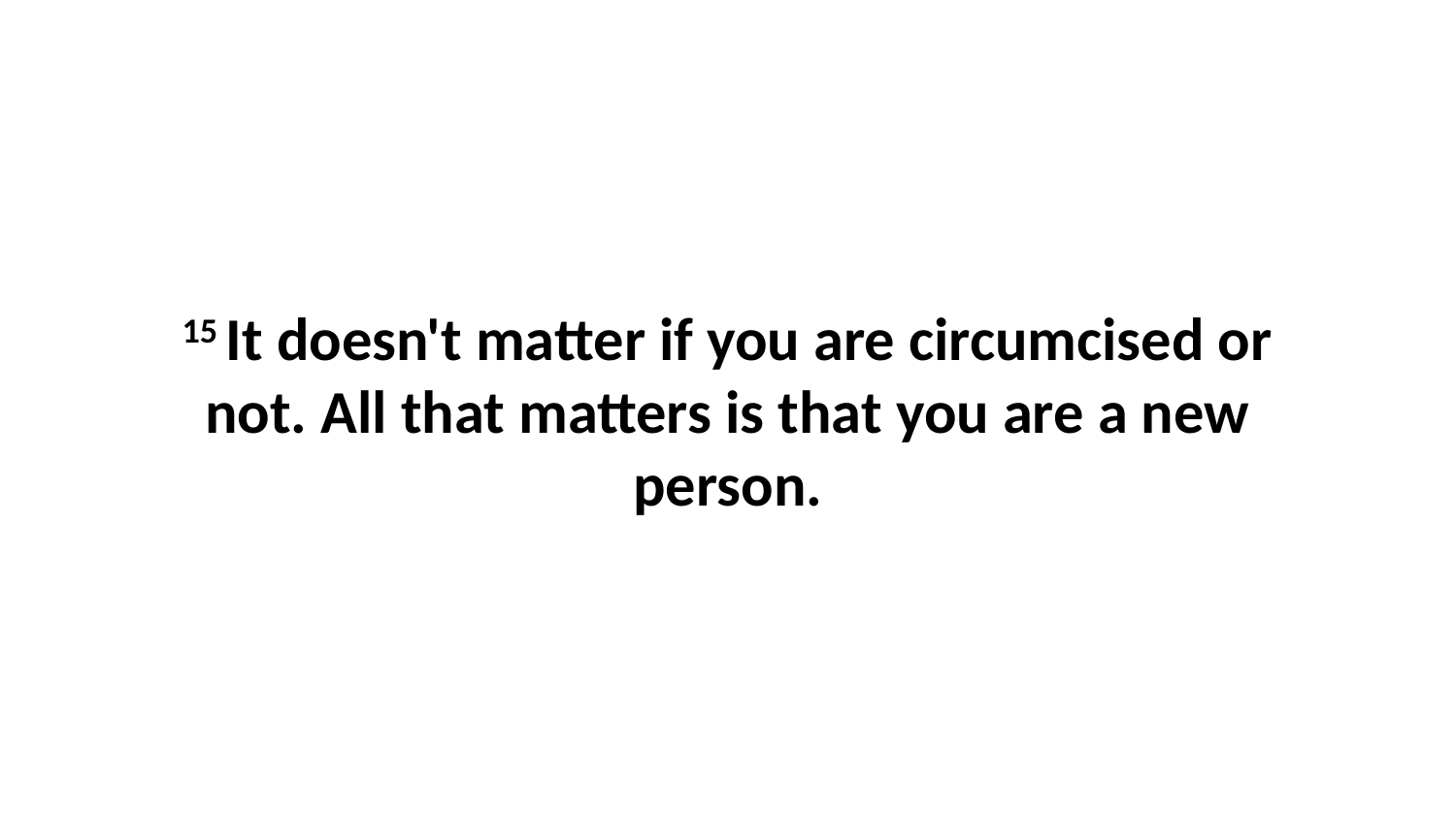

15 It doesn't matter if you are circumcised or not. All that matters is that you are a new person.